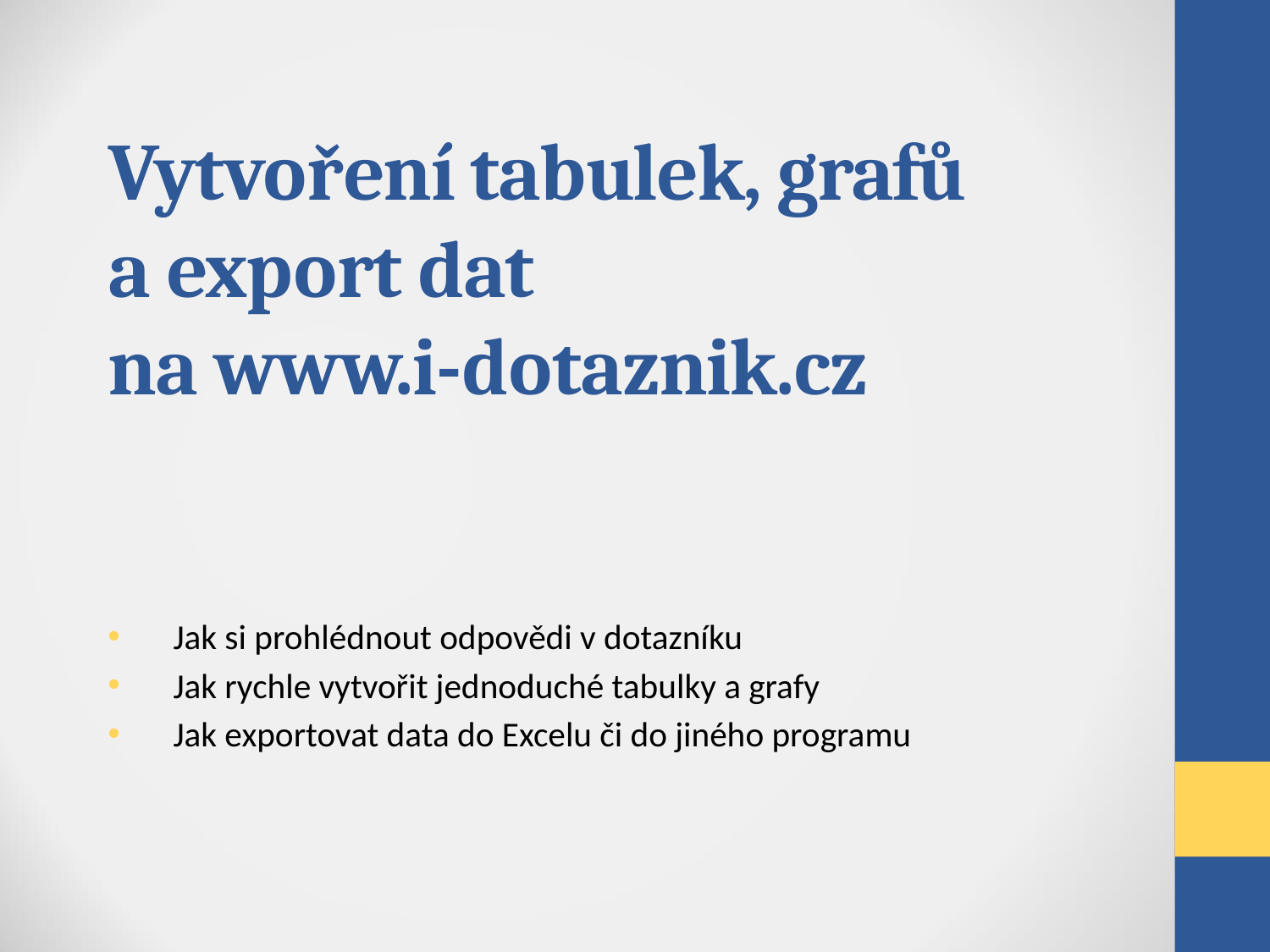

# Vytvoření tabulek, grafů a export dat na www.i-dotaznik.cz
Jak si prohlédnout odpovědi v dotazníku
Jak rychle vytvořit jednoduché tabulky a grafy
Jak exportovat data do Excelu či do jiného programu